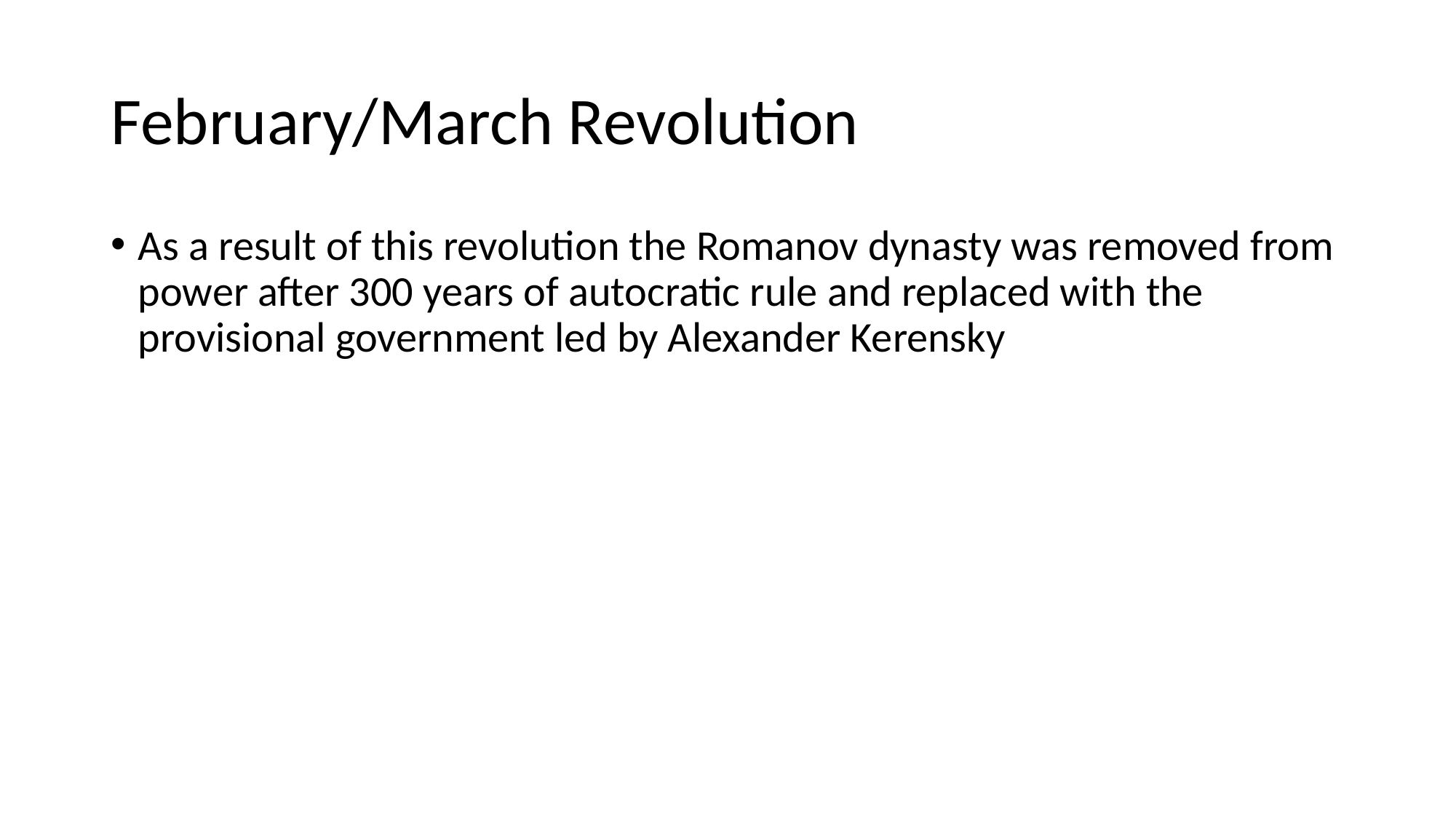

# February/March Revolution
As a result of this revolution the Romanov dynasty was removed from power after 300 years of autocratic rule and replaced with the provisional government led by Alexander Kerensky